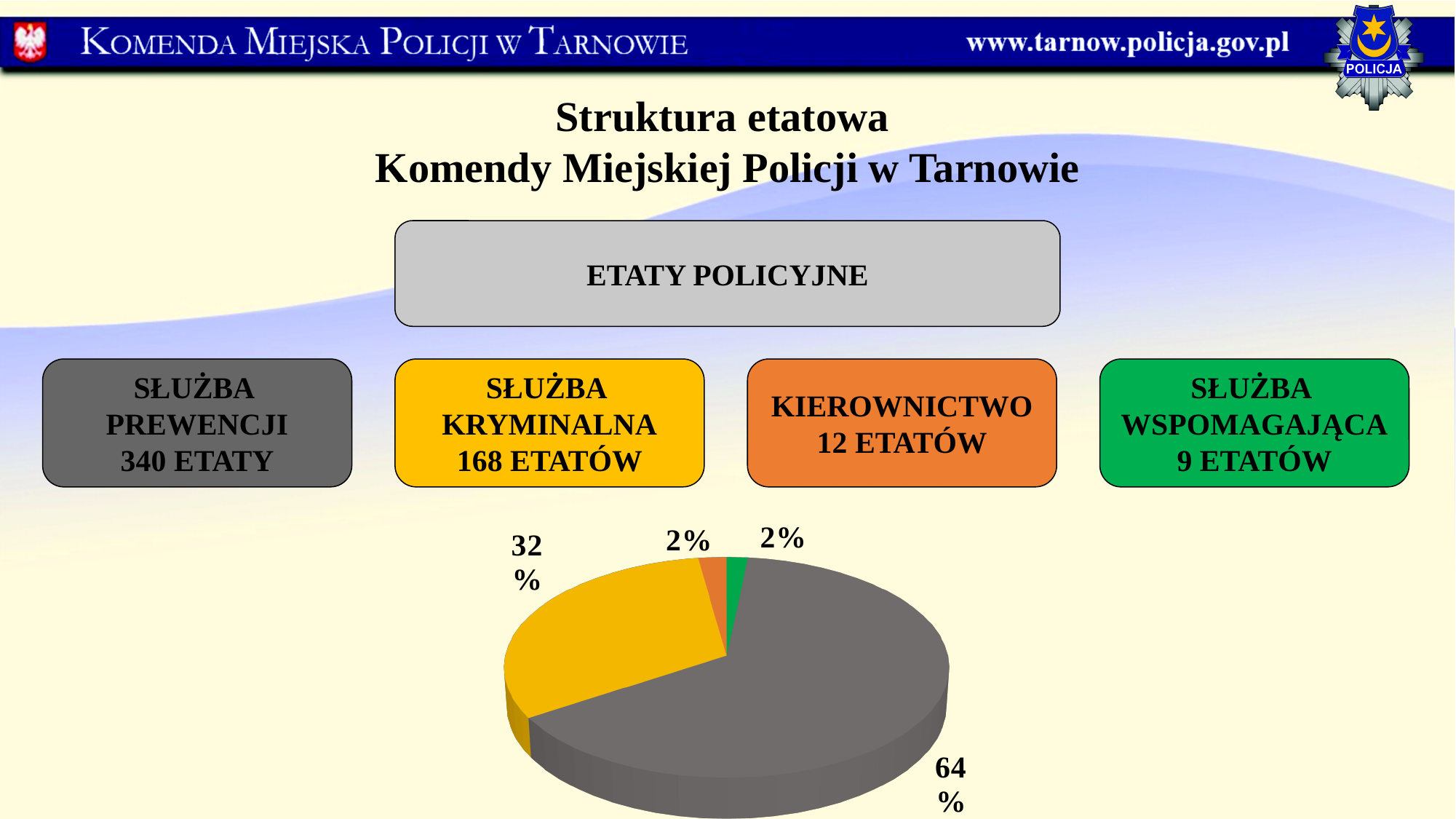

Struktura etatowa
Komendy Miejskiej Policji w Tarnowie
ETATY POLICYJNE

SŁUŻBA
PREWENCJI
340 ETATY

SŁUŻBA
KRYMINALNA
168 ETATÓW

KIEROWNICTWO
12 ETATÓW

SŁUŻBA
WSPOMAGAJĄCA
9 ETATÓW

[unsupported chart]